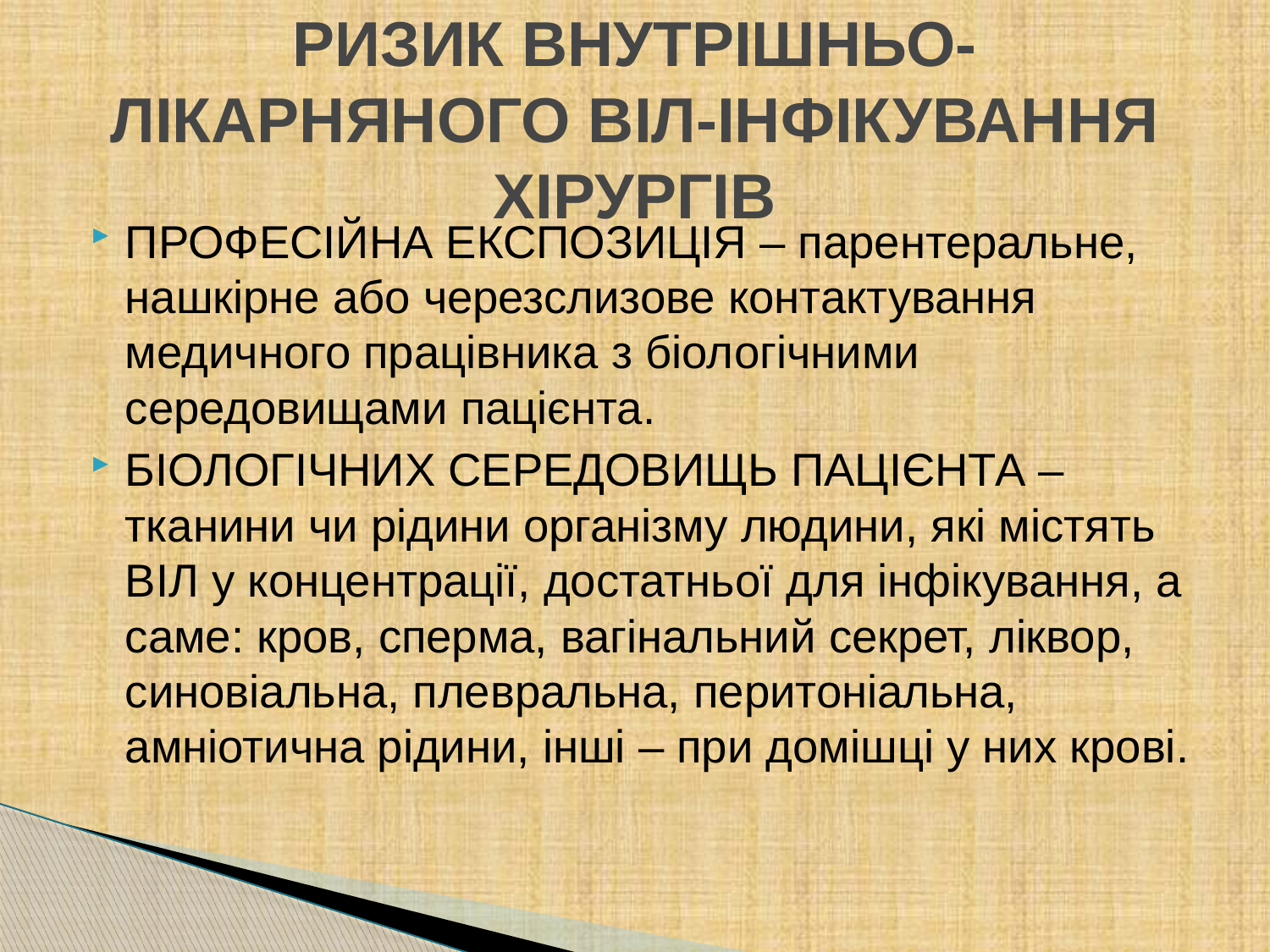

# РИЗИК ВНУТРІШНЬО-ЛІКАРНЯНОГО ВІЛ-ІНФІКУВАННЯ ХІРУРГІВ
ПРОФЕСІЙНА ЕКСПОЗИЦІЯ – парентеральне, нашкірне або черезслизове контактування медичного працівника з біологічними середовищами пацієнта.
БІОЛОГІЧНИХ СЕРЕДОВИЩЬ ПАЦІЄНТА – тканини чи рідини організму людини, які містять ВІЛ у концентрації, достатньої для інфікування, а саме: кров, сперма, вагінальний секрет, ліквор, синовіальна, плевральна, перитоніальна, амніотична рідини, інші – при домішці у них крові.